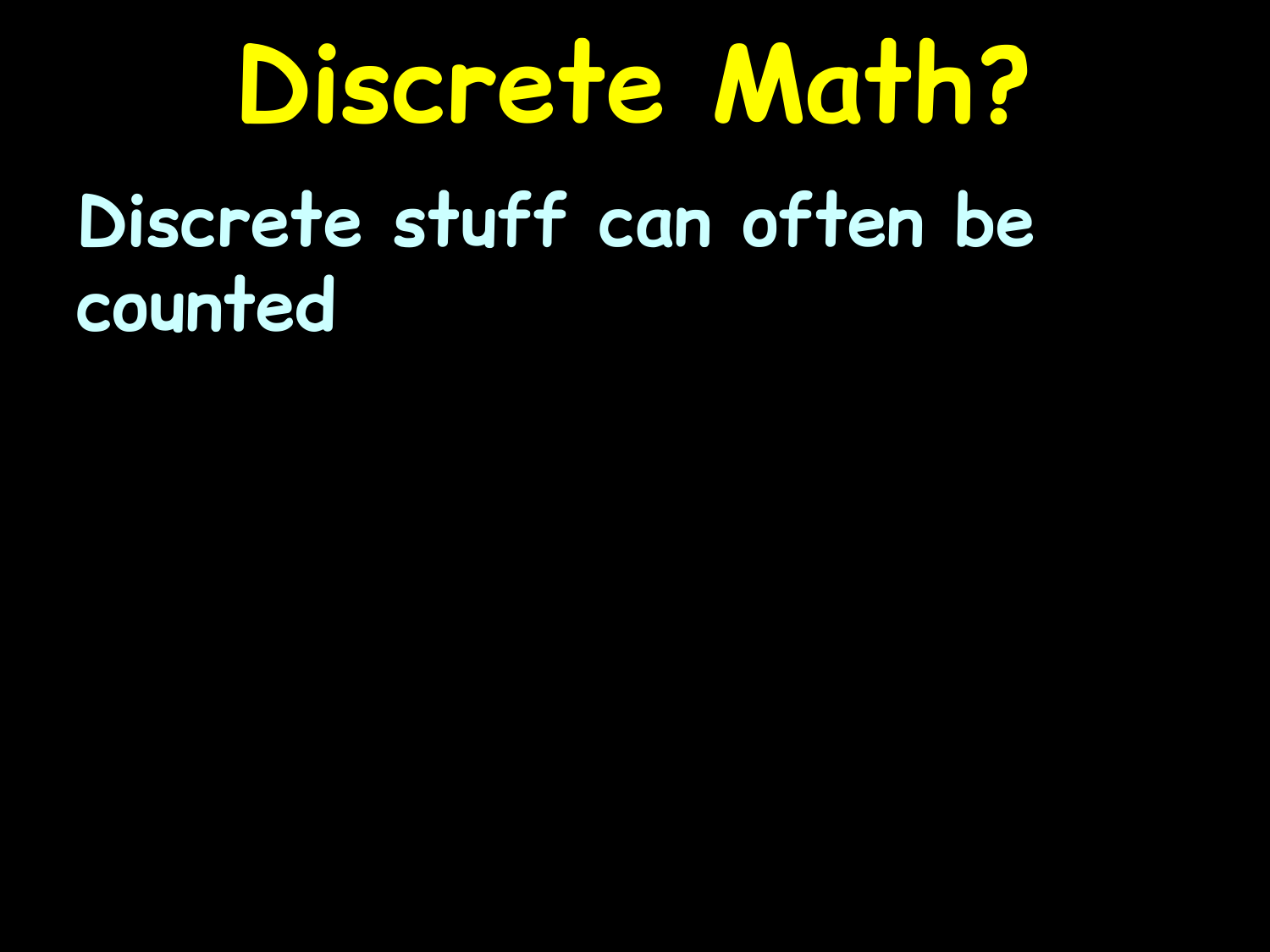

# Discrete Math?
Discrete stuff can often be counted